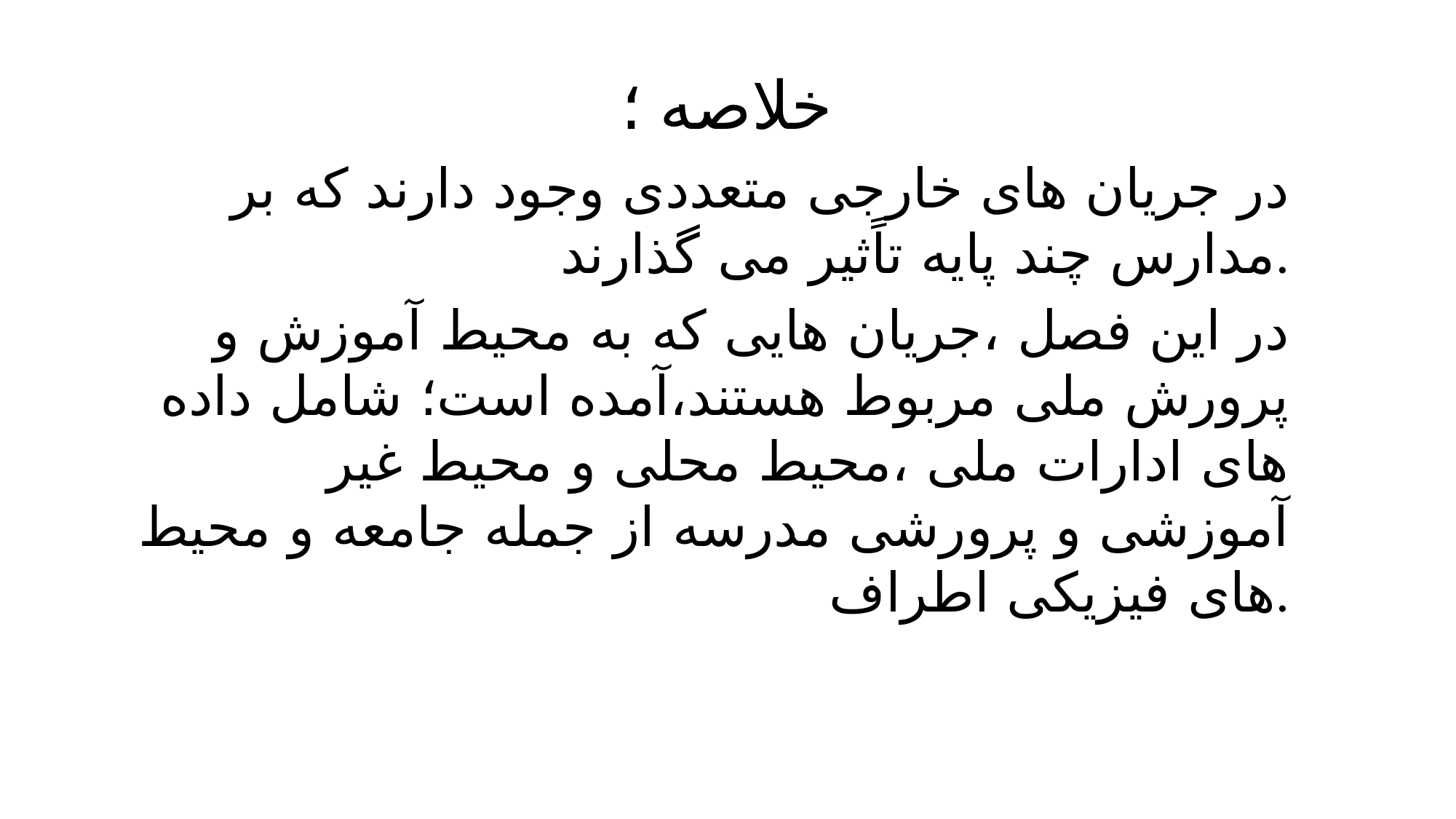

# خلاصه ؛
در جریان های خارجی متعددی وجود دارند که بر مدارس چند پایه تاًثیر می گذارند.
در این فصل ،جریان هایی که به محیط آموزش و پرورش ملی مربوط هستند،آمده است؛ شامل داده های ادارات ملی ،محیط محلی و محیط غیر آموزشی و پرورشی مدرسه از جمله جامعه و محیط های فیزیکی اطراف.